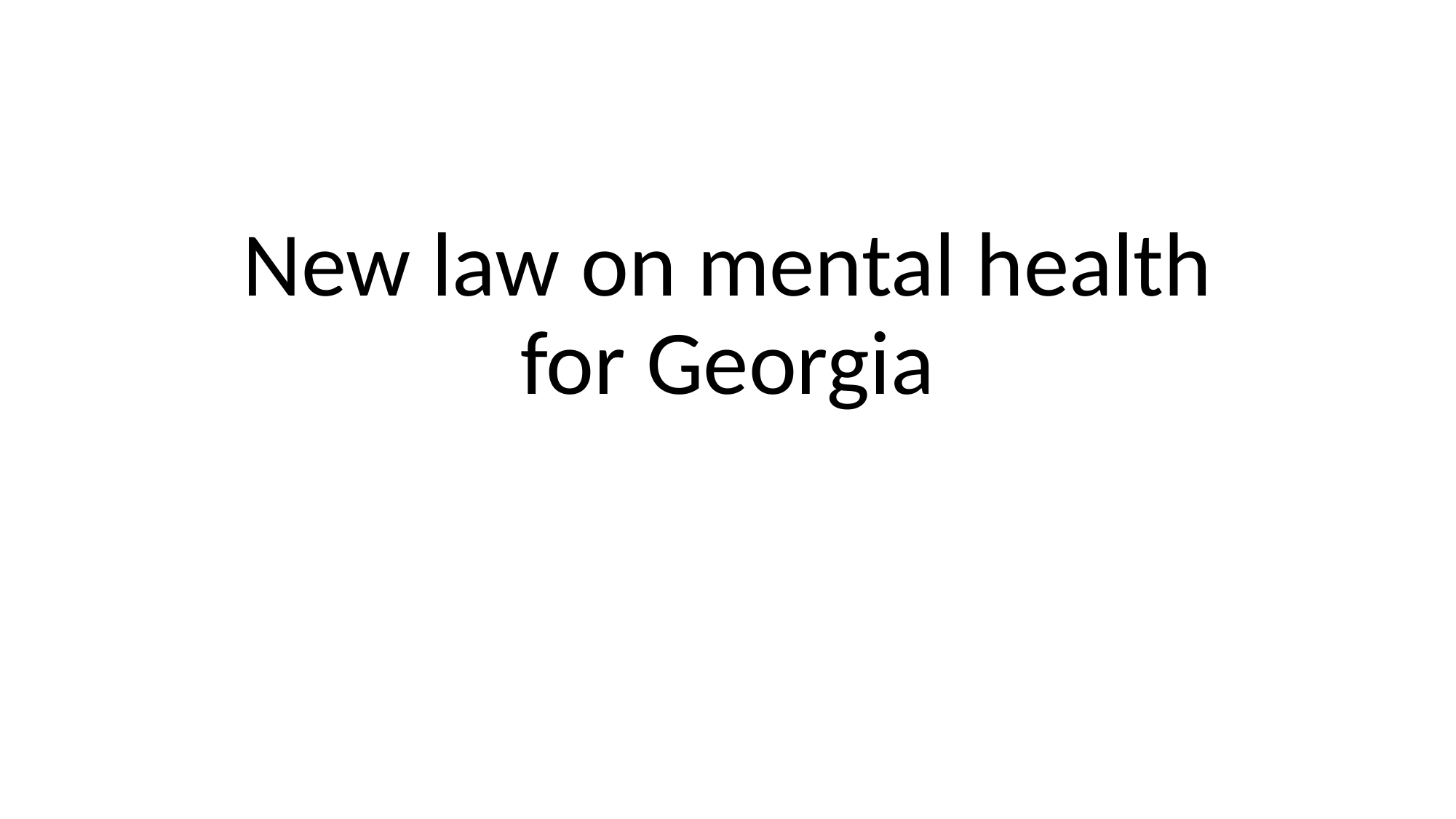

# New law on mental health for Georgia